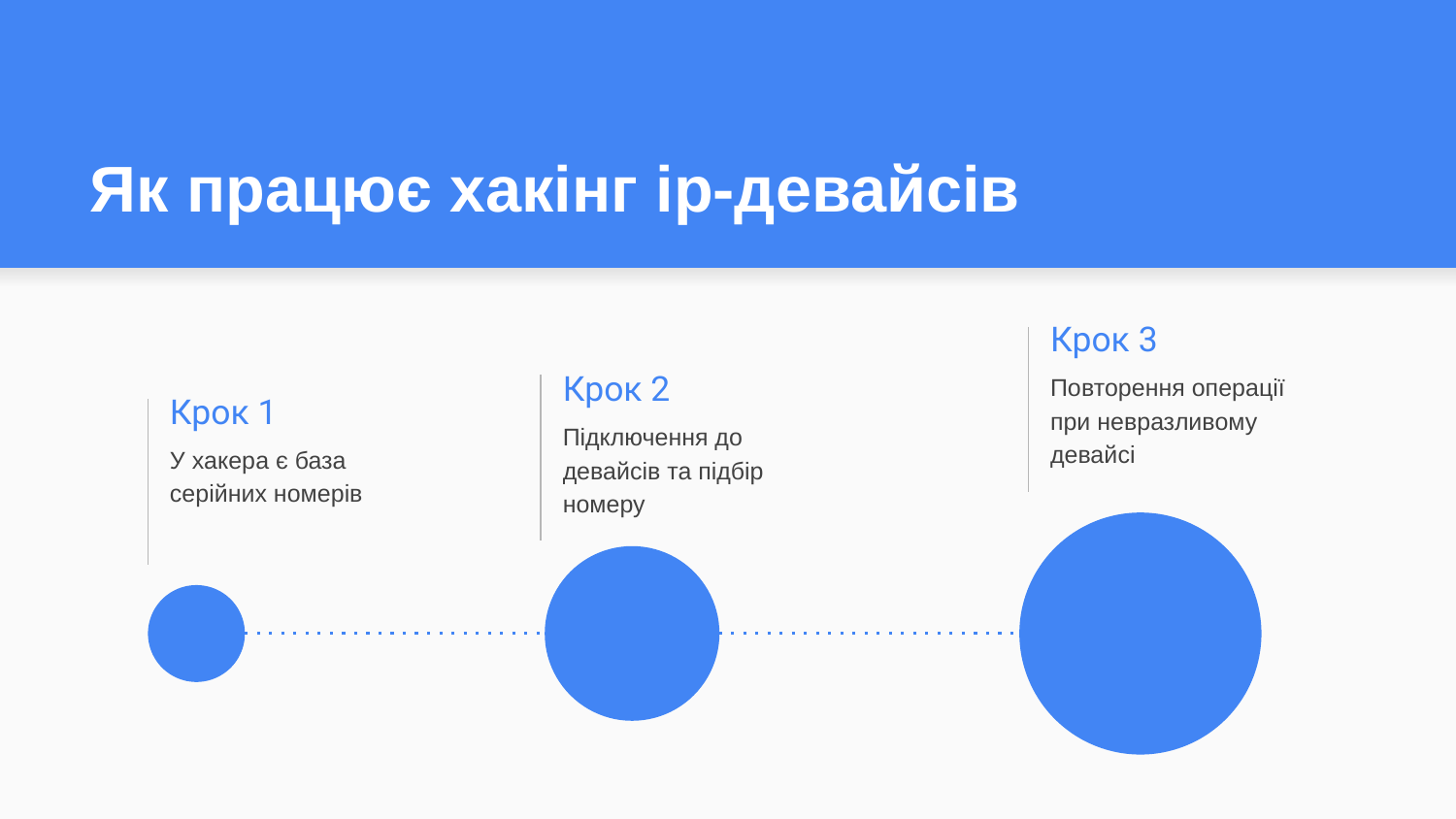

# Як працює хакінг ip-девайсів
Крок 3
Повторення операції при невразливому девайсі

Крок 2
Крок 1
Підключення до девайсів та підбір номеру

У хакера є база серійних номерів